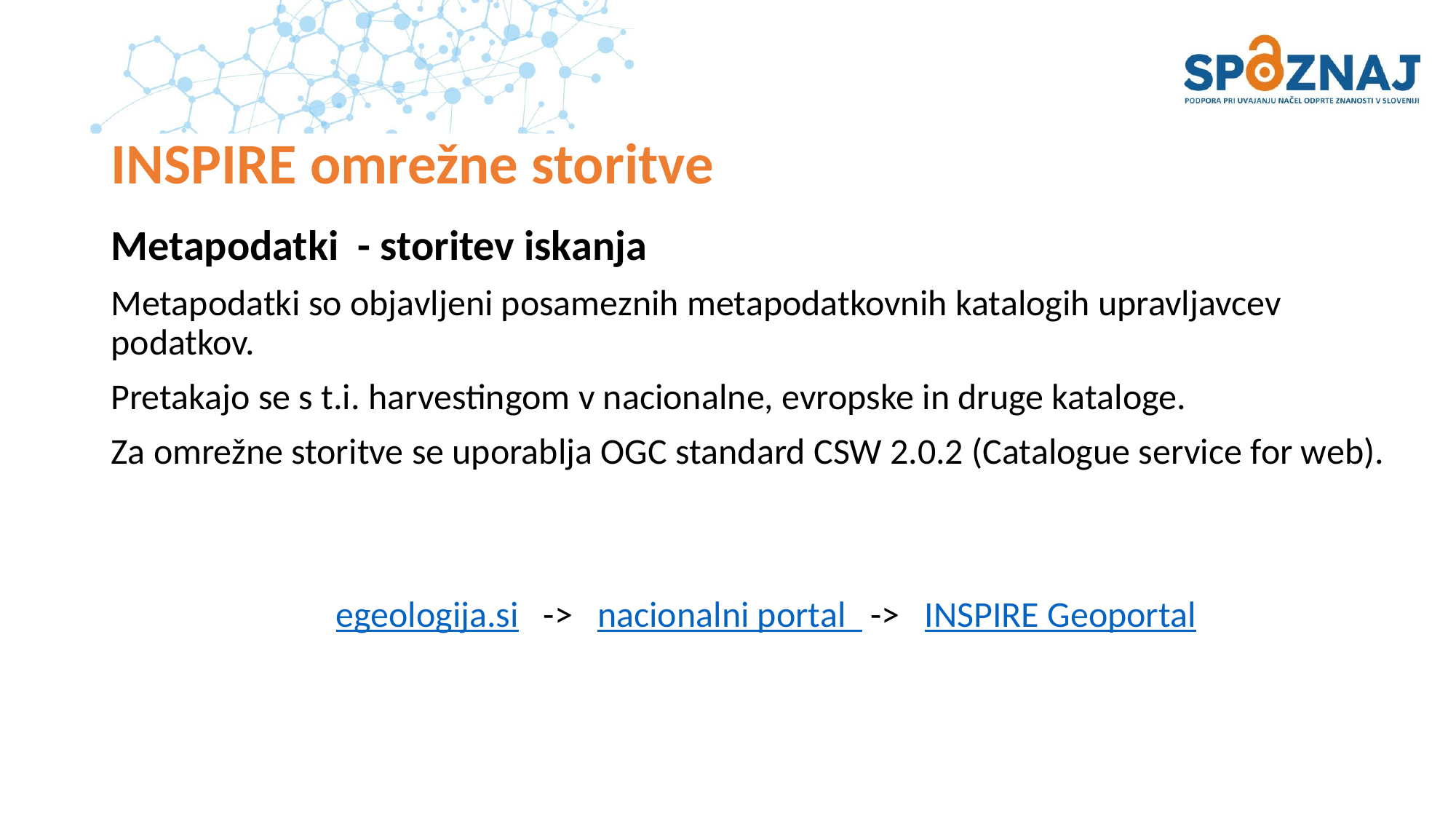

# INSPIRE omrežne storitve
Metapodatki  - storitev iskanja
Metapodatki so objavljeni posameznih metapodatkovnih katalogih upravljavcev podatkov.
Pretakajo se s t.i. harvestingom v nacionalne, evropske in druge kataloge.
Za omrežne storitve se uporablja OGC standard CSW 2.0.2 (Catalogue service for web).

egeologija.si   ->   nacionalni portal   ->   INSPIRE Geoportal